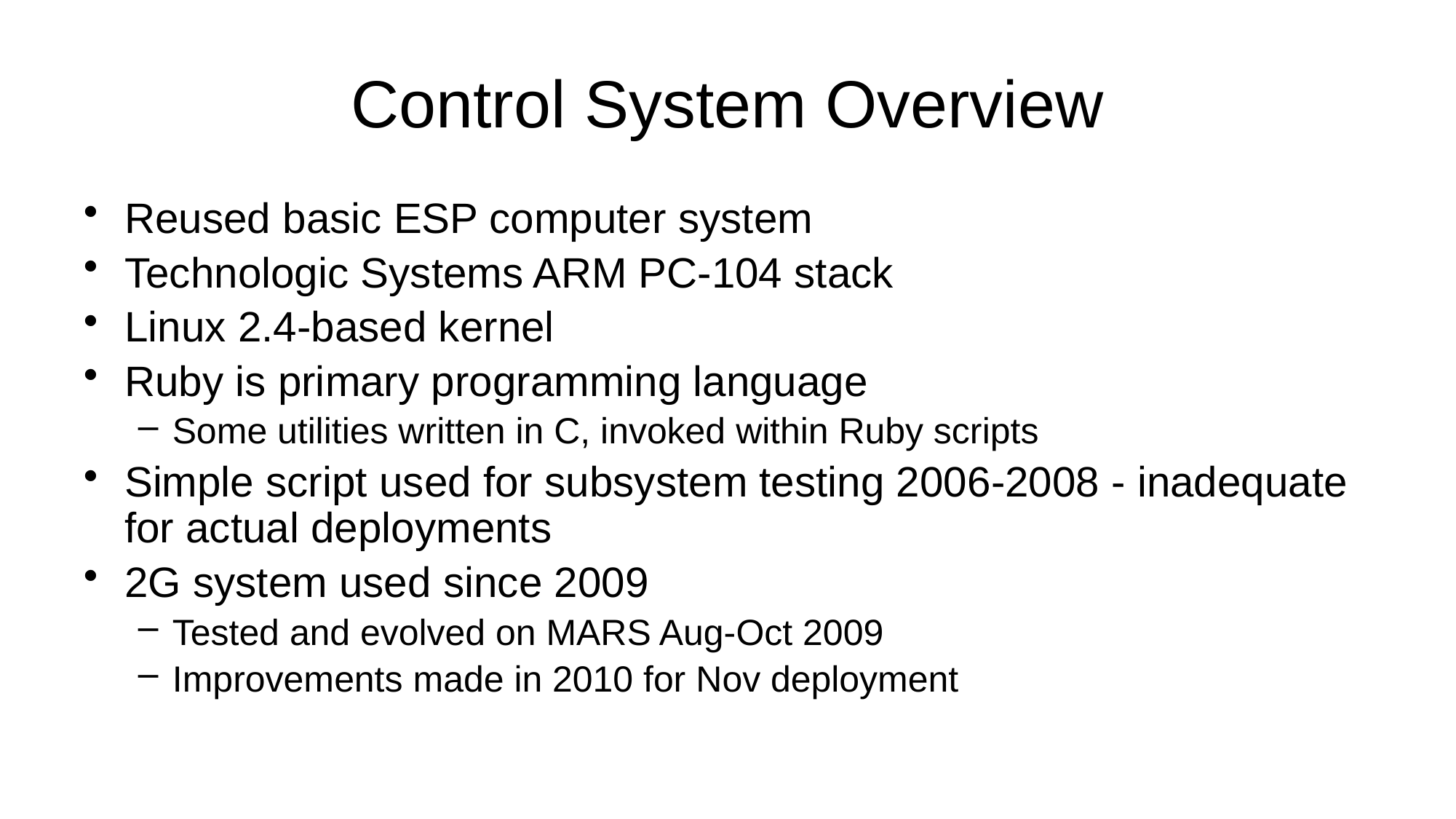

# Control System Overview
Reused basic ESP computer system
Technologic Systems ARM PC-104 stack
Linux 2.4-based kernel
Ruby is primary programming language
Some utilities written in C, invoked within Ruby scripts
Simple script used for subsystem testing 2006-2008 - inadequate for actual deployments
2G system used since 2009
Tested and evolved on MARS Aug-Oct 2009
Improvements made in 2010 for Nov deployment